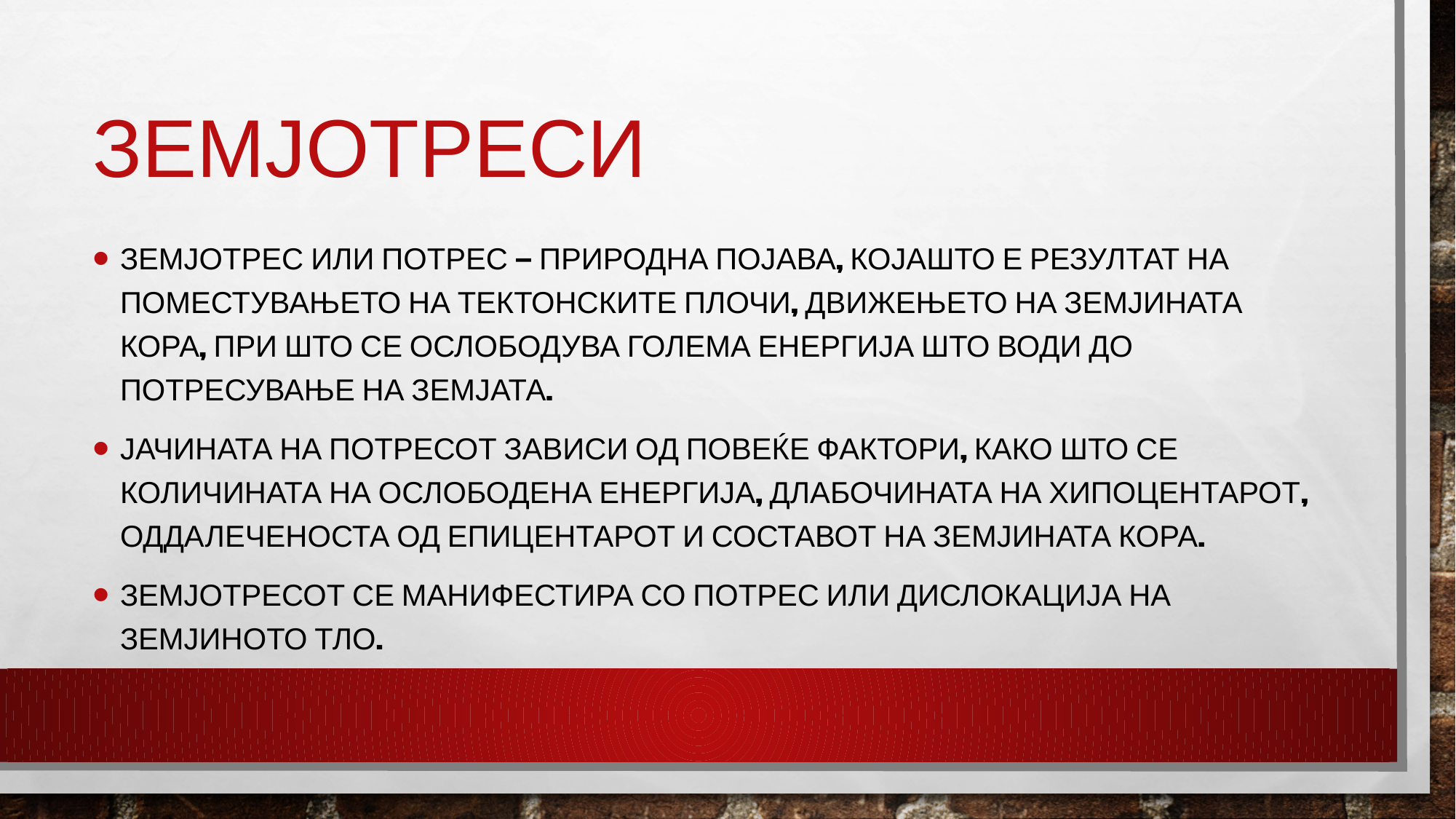

# Земјотреси
Земјотрес или потрес — природна појава, којашто е резултат на поместувањето на тектонските плочи, движењето на земјината кора, при што се ослободува голема енергија што води до потресување на земјата.
Јачината на потресот зависи од повеќе фактори, како што се количината на ослободена енергија, длабочината на хипоцентарот, оддалеченоста од епицентарот и составот на земјината кора.
Земјотресот се манифестира со потрес или дислокација на земјиното тло.